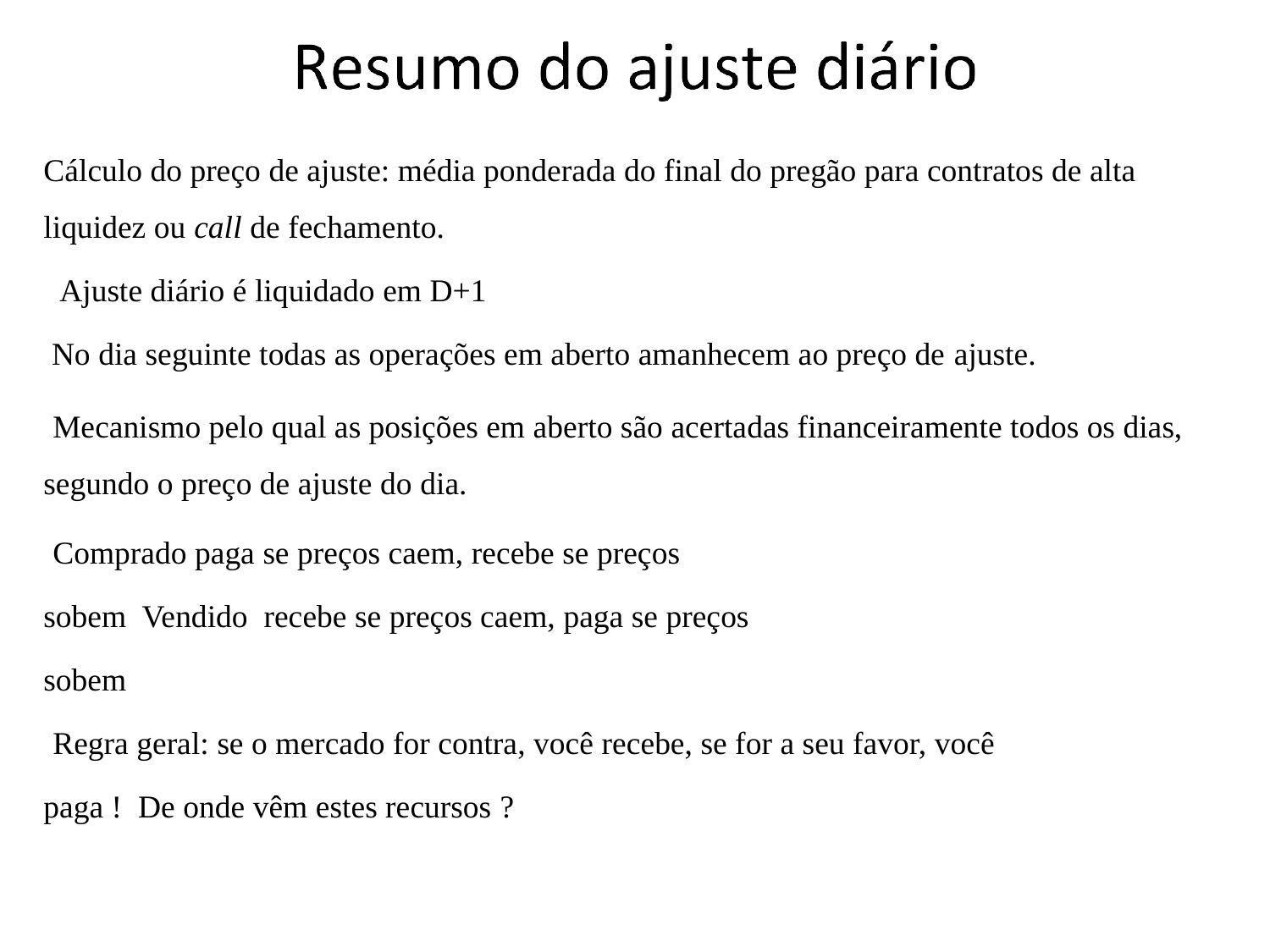

Cálculo do preço de ajuste: média ponderada do final do pregão para contratos de alta  liquidez ou call de fechamento.
Ajuste diário é liquidado em D+1
No dia seguinte todas as operações em aberto amanhecem ao preço de ajuste.
Mecanismo pelo qual as posições em aberto são acertadas financeiramente todos os dias,  segundo o preço de ajuste do dia.
Comprado paga se preços caem, recebe se preços sobem  Vendido  recebe se preços caem, paga se preços sobem
Regra geral: se o mercado for contra, você recebe, se for a seu favor, você paga !  De onde vêm estes recursos ?